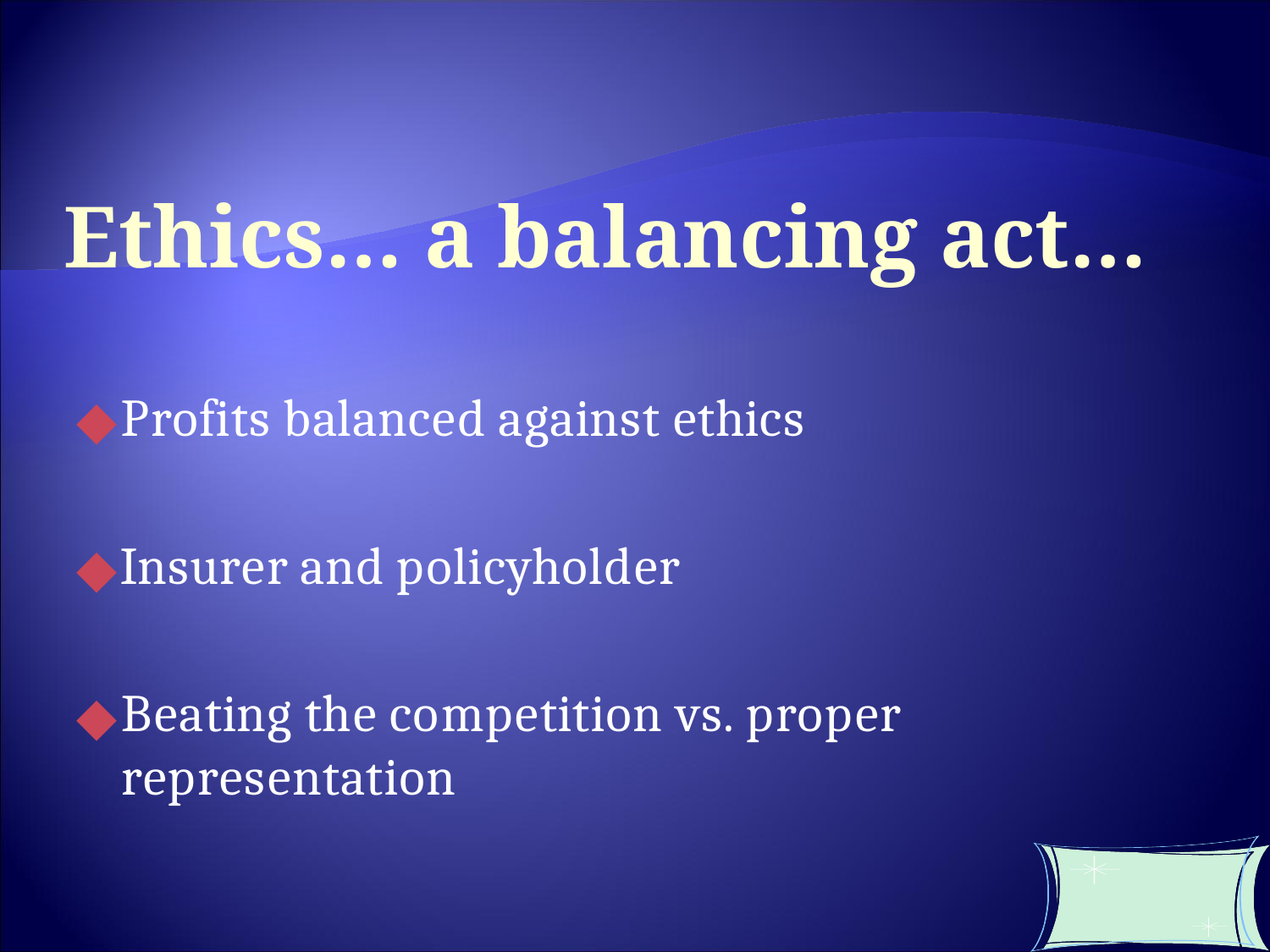

Ethics… a balancing act…

Profits balanced against ethics

Insurer and policyholder

Beating the competition vs. proper representation